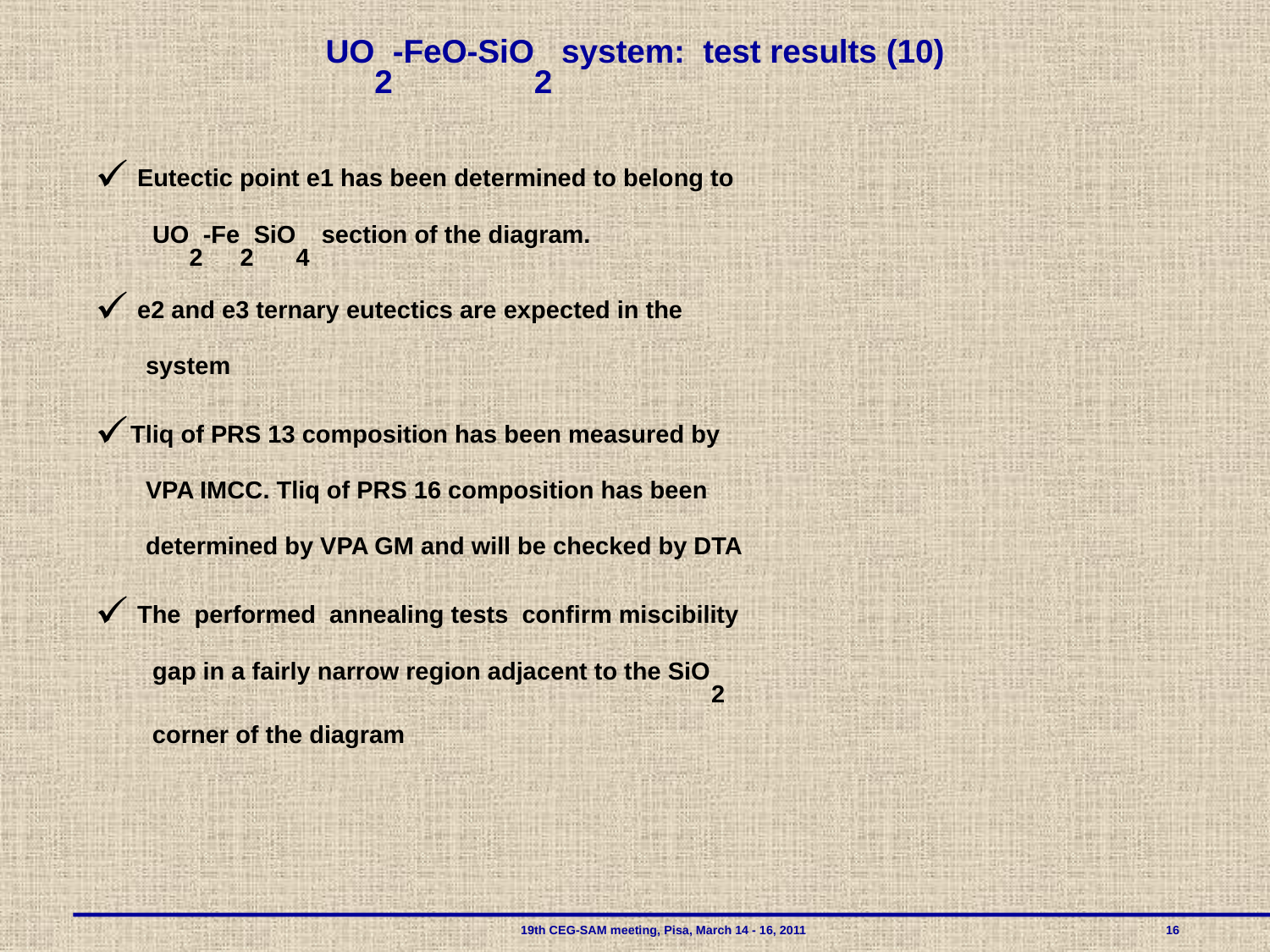

UO2-FeO-SiO2 system:  test results (10)

 Eutectic point e1 has been determined to belong to
    UO2-Fe2SiO4  section of the diagram.
 e2 and e3 ternary eutectics are expected in the
   system
Tliq of PRS 13 composition has been measured by
   VPA IMCC. Tliq of PRS 16 composition has been
   determined by VPA GM and will be checked by DTA
 The  performed  annealing tests  confirm miscibility
    gap in a fairly narrow region adjacent to the SiO2
    corner of the diagram

 				19th CEG-SAM meeting, Pisa, March 14 - 16, 2011 			   16